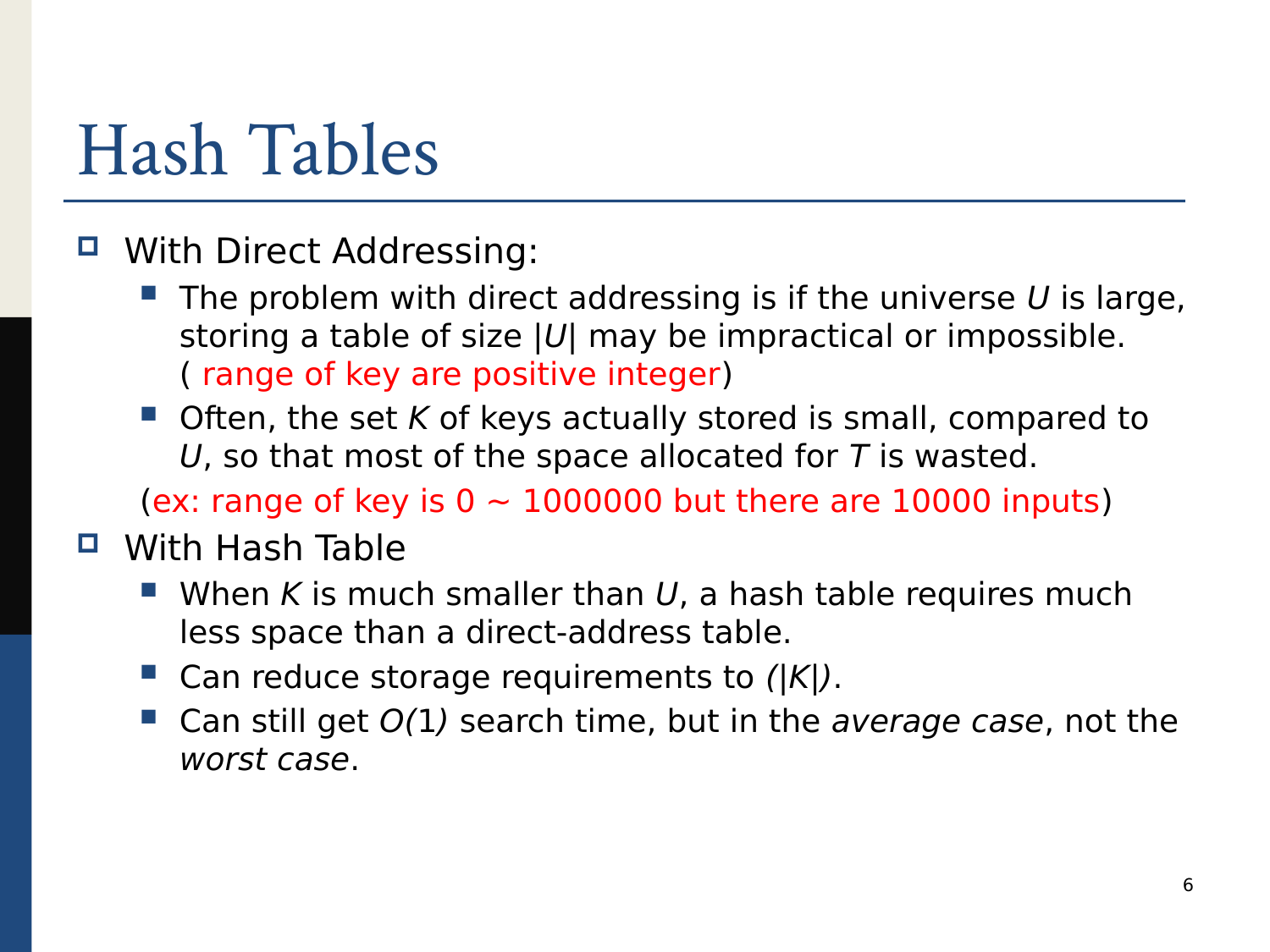

# Hash Tables
With Direct Addressing:
The problem with direct addressing is if the universe U is large, storing a table of size |U| may be impractical or impossible. ( range of key are positive integer)
Often, the set K of keys actually stored is small, compared to U, so that most of the space allocated for T is wasted.
(ex: range of key is 0 ~ 1000000 but there are 10000 inputs)
With Hash Table
When K is much smaller than U, a hash table requires much less space than a direct-address table.
Can reduce storage requirements to (|K|).
Can still get O(1) search time, but in the average case, not the worst case.
6